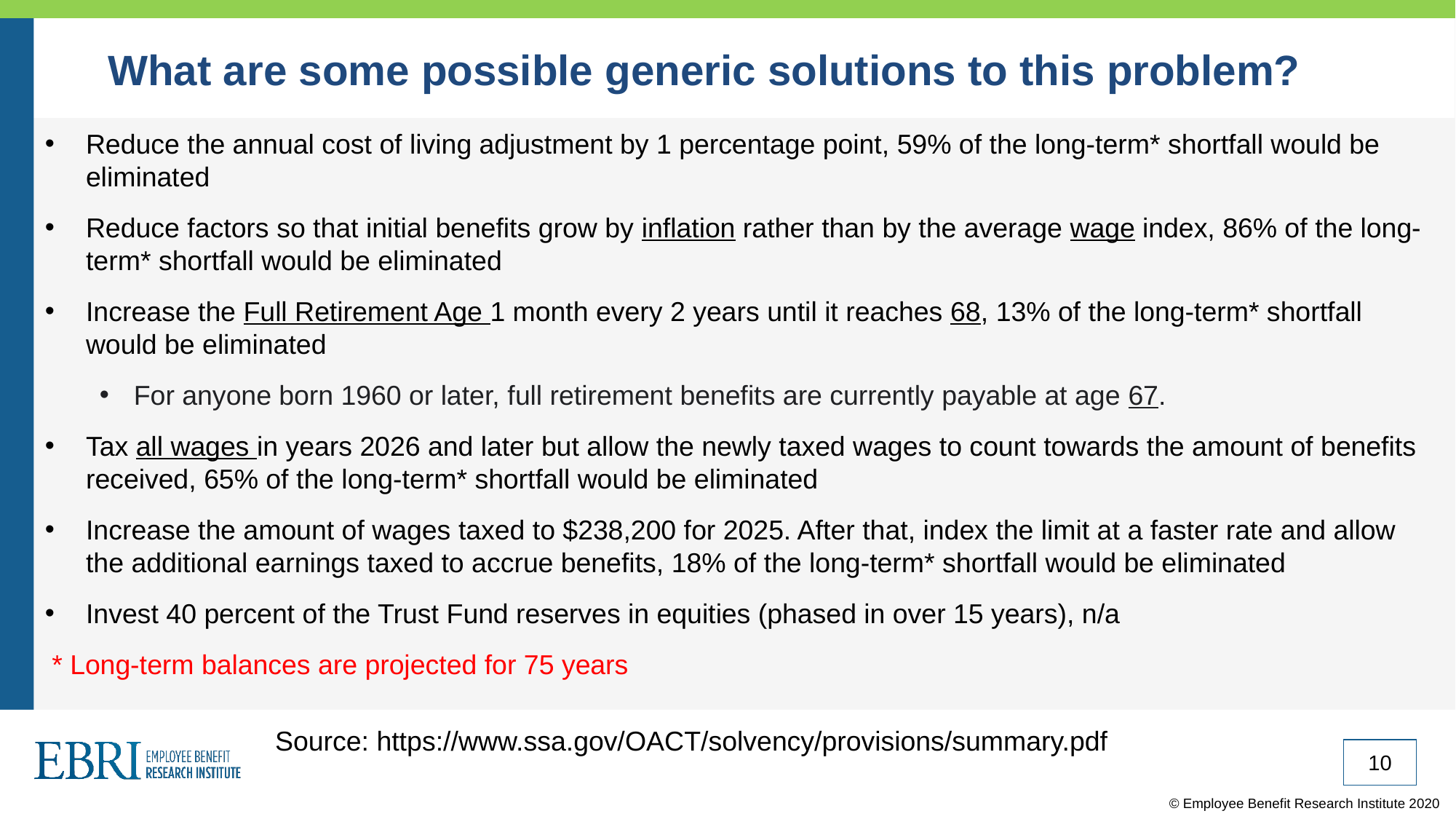

# What are some possible generic solutions to this problem?
Reduce the annual cost of living adjustment by 1 percentage point, 59% of the long-term* shortfall would be eliminated
Reduce factors so that initial benefits grow by inflation rather than by the average wage index, 86% of the long-term* shortfall would be eliminated
Increase the Full Retirement Age 1 month every 2 years until it reaches 68, 13% of the long-term* shortfall would be eliminated
For anyone born 1960 or later, full retirement benefits are currently payable at age 67.
Tax all wages in years 2026 and later but allow the newly taxed wages to count towards the amount of benefits received, 65% of the long-term* shortfall would be eliminated
Increase the amount of wages taxed to $238,200 for 2025. After that, index the limit at a faster rate and allow the additional earnings taxed to accrue benefits, 18% of the long-term* shortfall would be eliminated
Invest 40 percent of the Trust Fund reserves in equities (phased in over 15 years), n/a
* Long-term balances are projected for 75 years

Source: https://www.ssa.gov/OACT/solvency/provisions/summary.pdf
10